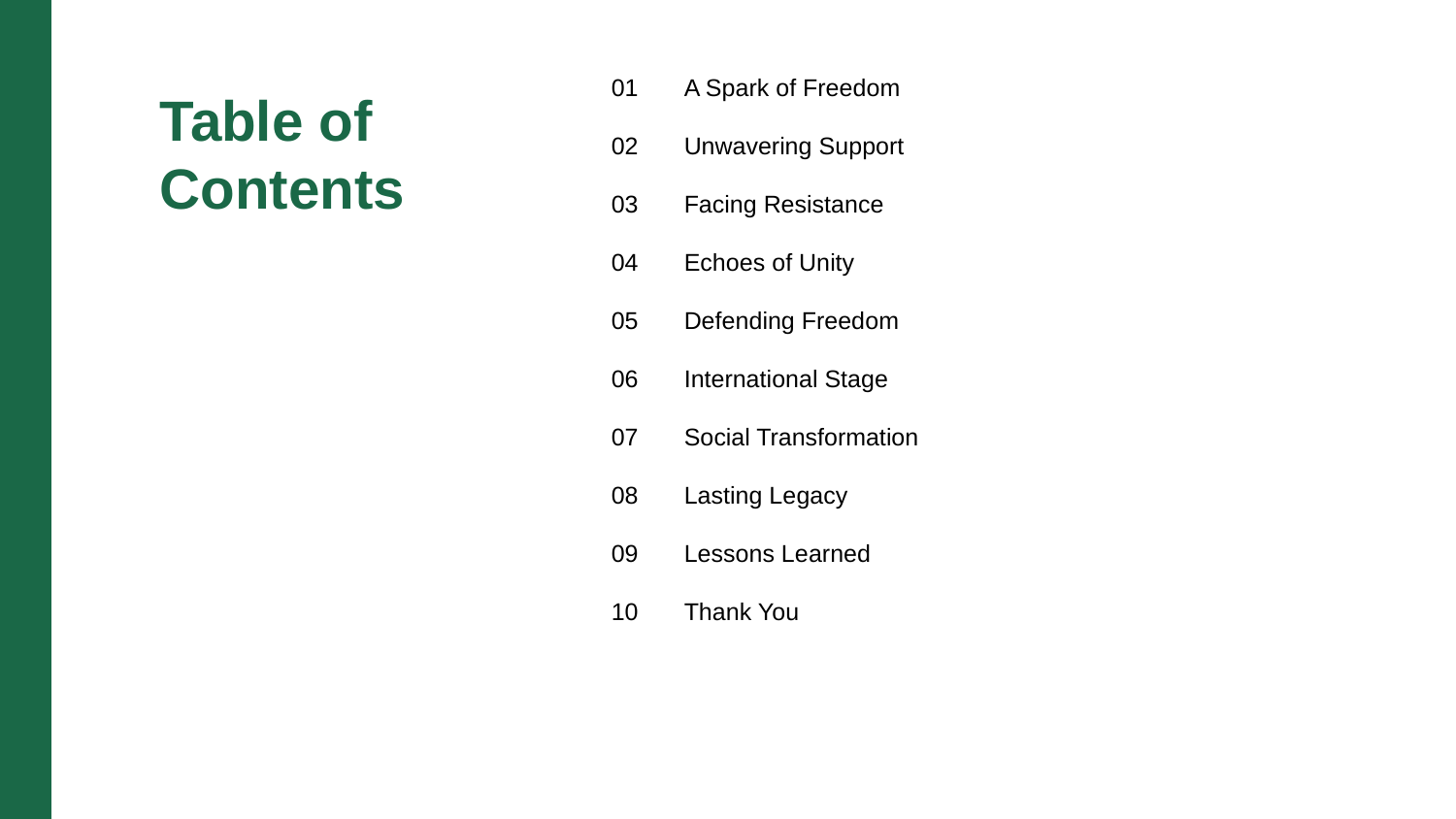

01
A Spark of Freedom
Table of Contents
02
Unwavering Support
03
Facing Resistance
04
Echoes of Unity
05
Defending Freedom
06
International Stage
07
Social Transformation
08
Lasting Legacy
09
Lessons Learned
10
Thank You